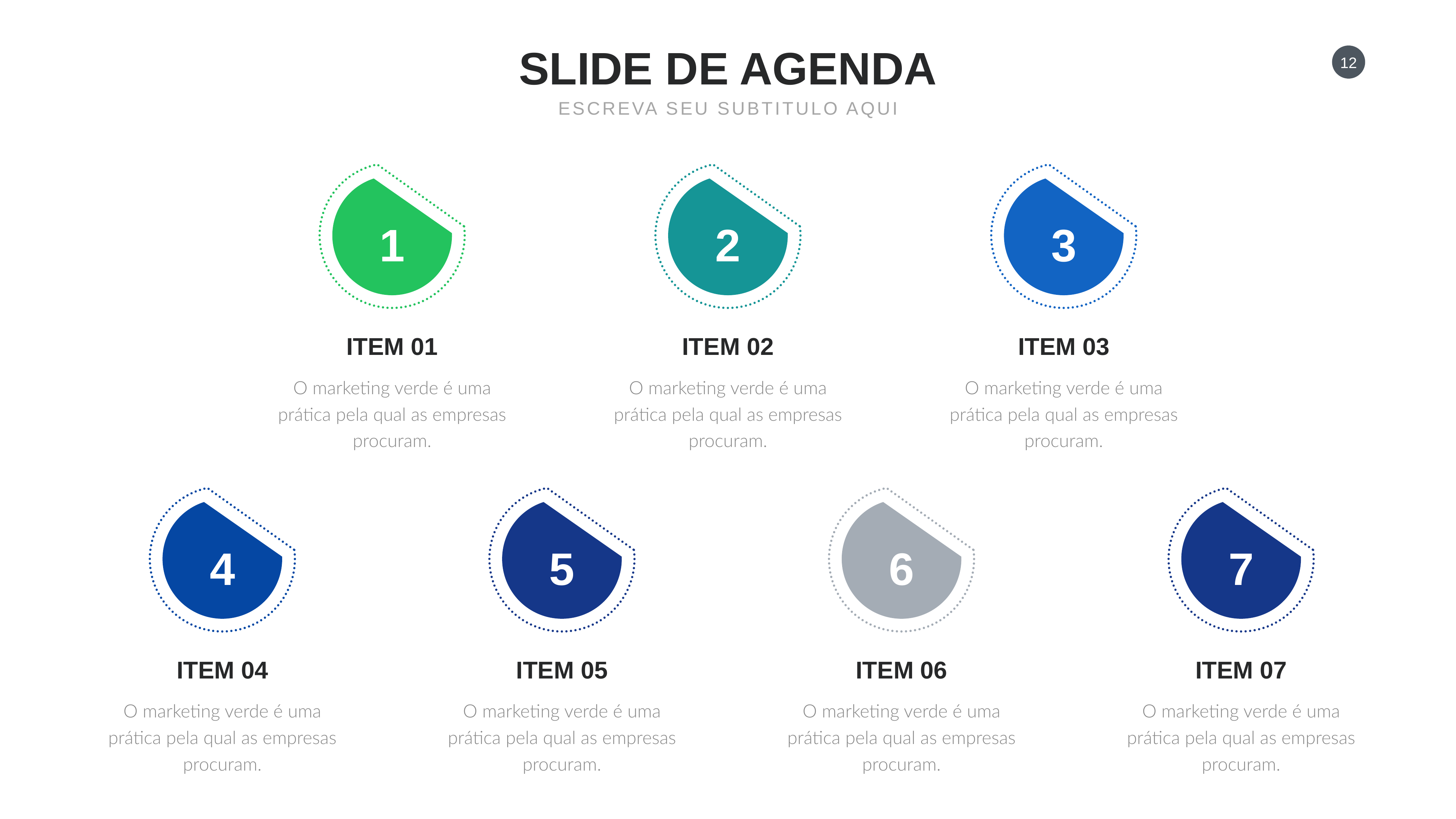

SLIDE DE AGENDA
ESCREVA SEU SUBTITULO AQUI

1
2
3
ITEM 01
ITEM 02
ITEM 03
O marketing verde é uma prática pela qual as empresas procuram.
O marketing verde é uma prática pela qual as empresas procuram.
O marketing verde é uma prática pela qual as empresas procuram.

4
5
6
7
ITEM 04
ITEM 05
ITEM 06
ITEM 07
O marketing verde é uma prática pela qual as empresas procuram.
O marketing verde é uma prática pela qual as empresas procuram.
O marketing verde é uma prática pela qual as empresas procuram.
O marketing verde é uma prática pela qual as empresas procuram.